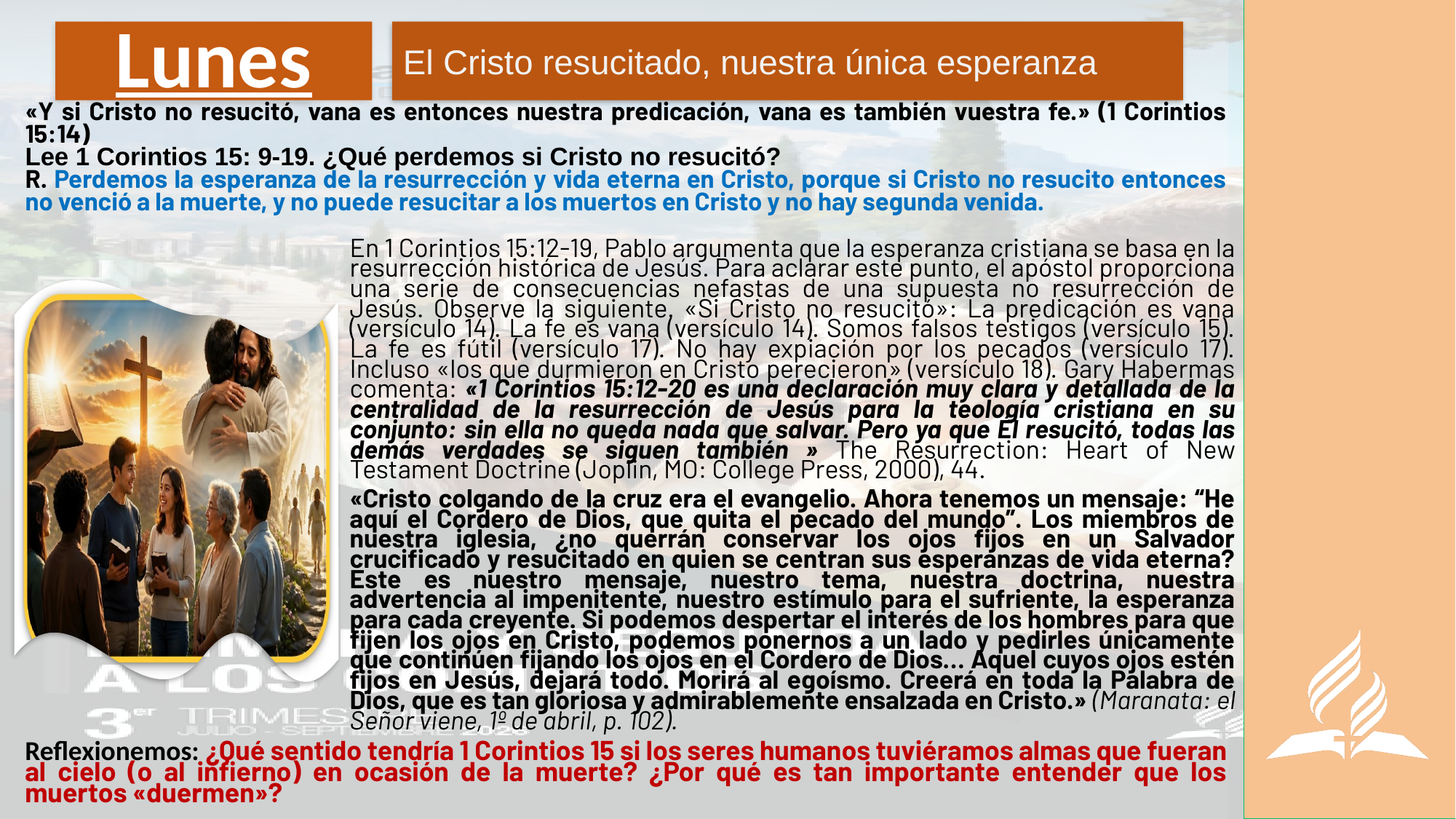

# Lunes
El Cristo resucitado, nuestra única esperanza
«Y si Cristo no resucitó, vana es entonces nuestra predicación, vana es también vuestra fe.» (1 Corintios 15:14)
Lee 1 Corintios 15: 9-19. ¿Qué perdemos si Cristo no resucitó?
R. Perdemos la esperanza de la resurrección y vida eterna en Cristo, porque si Cristo no resucito entonces no venció a la muerte, y no puede resucitar a los muertos en Cristo y no hay segunda venida.

En 1 Corintios 15:12-19, Pablo argumenta que la esperanza cristiana se basa en la resurrección histórica de Jesús. Para aclarar este punto, el apóstol proporciona una serie de consecuencias nefastas de una supuesta no resurrección de Jesús. Observe la siguiente. «Si Cristo no resucitó»: La predicación es vana (versículo 14). La fe es vana (versículo 14). Somos falsos testigos (versículo 15). La fe es fútil (versículo 17). No hay expiación por los pecados (versículo 17). Incluso «los que durmieron en Cristo perecieron» (versículo 18). Gary Habermas comenta: «1 Corintios 15:12-20 es una declaración muy clara y detallada de la centralidad de la resurrección de Jesús para la teología cristiana en su conjunto: sin ella no queda nada que salvar. Pero ya que Él resucitó, todas las demás verdades se siguen también » The Resurrection: Heart of New Testament Doctrine (Joplin, MO: College Press, 2000), 44.
«Cristo colgando de la cruz era el evangelio. Ahora tenemos un mensaje: “He aquí el Cordero de Dios, que quita el pecado del mundo”. Los miembros de nuestra iglesia, ¿no querrán conservar los ojos fijos en un Salvador crucificado y resucitado en quien se centran sus esperanzas de vida eterna? Este es nuestro mensaje, nuestro tema, nuestra doctrina, nuestra advertencia al impenitente, nuestro estímulo para el sufriente, la esperanza para cada creyente. Si podemos despertar el interés de los hombres para que fijen los ojos en Cristo, podemos ponernos a un lado y pedirles únicamente que continúen fijando los ojos en el Cordero de Dios… Aquel cuyos ojos estén fijos en Jesús, dejará todo. Morirá al egoísmo. Creerá en toda la Palabra de Dios, que es tan gloriosa y admirablemente ensalzada en Cristo.» (Maranata: el Señor viene, 1º de abril, p. 102).

Reflexionemos: ¿Qué sentido tendría 1 Corintios 15 si los seres humanos tuviéramos almas que fueran al cielo (o al infierno) en ocasión de la muerte? ¿Por qué es tan importante entender que los muertos «duermen»?